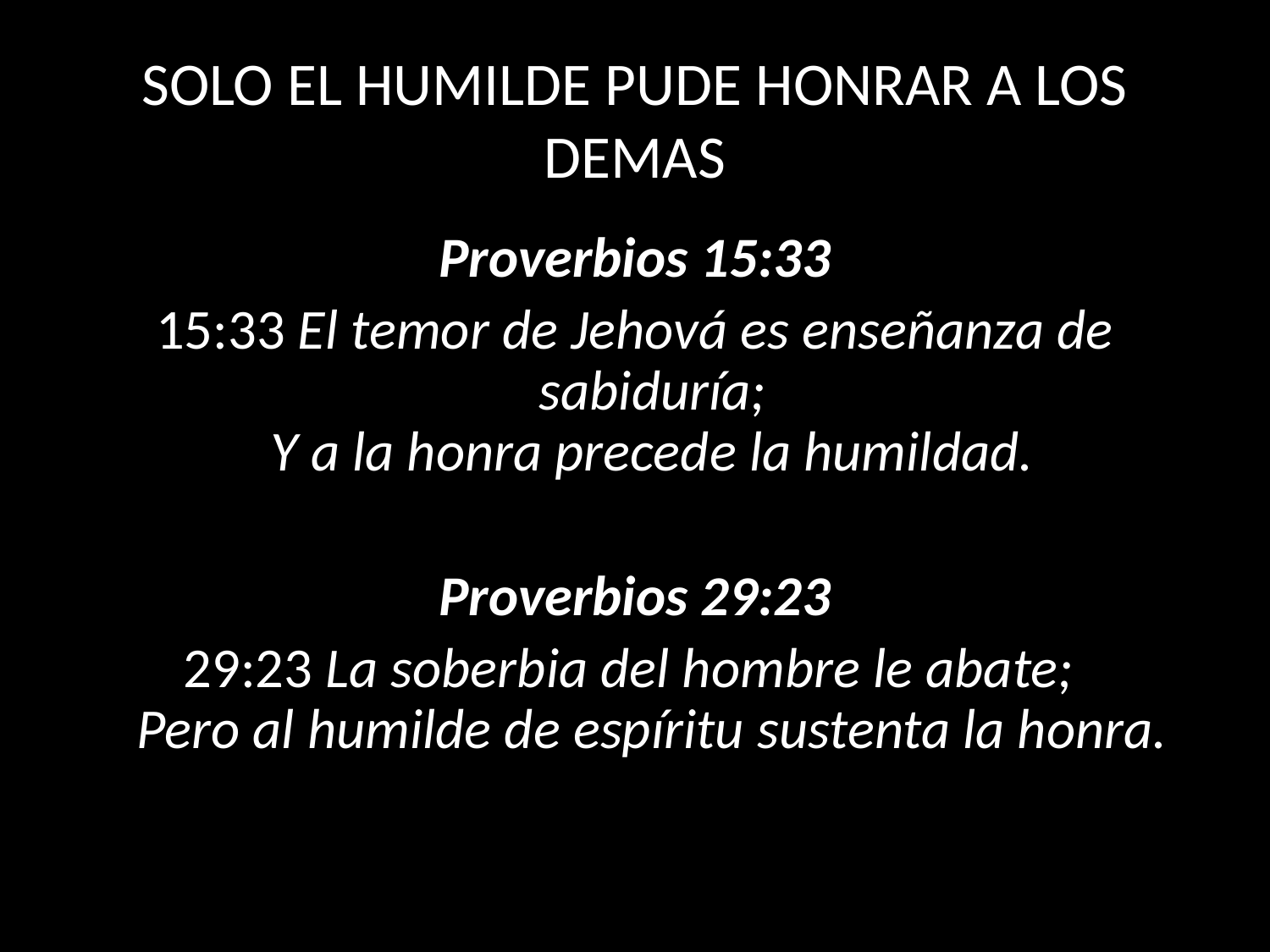

# SOLO EL HUMILDE PUDE HONRAR A LOS DEMAS
Proverbios 15:33
15:33 El temor de Jehová es enseñanza de sabiduría; 
Y a la honra precede la humildad.

Proverbios 29:23
29:23 La soberbia del hombre le abate; 
Pero al humilde de espíritu sustenta la honra.